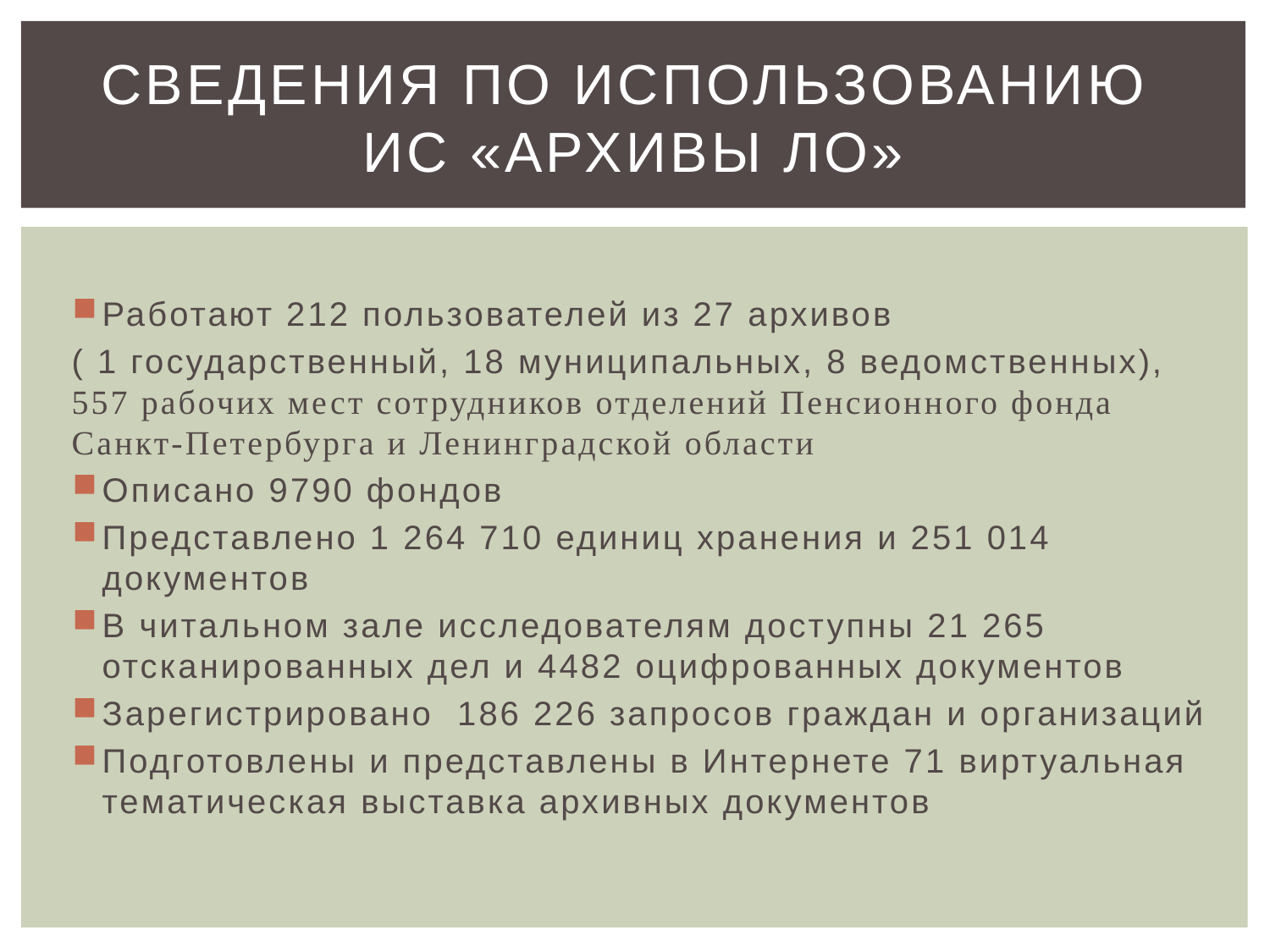

# Сведения по использованию ИС «Архивы ЛО»

Работают 212 пользователей из 27 архивов
( 1 государственный, 18 муниципальных, 8 ведомственных), 557 рабочих мест сотрудников отделений Пенсионного фонда Санкт-Петербурга и Ленинградской области
Описано 9790 фондов
Представлено 1 264 710 единиц хранения и 251 014 документов
В читальном зале исследователям доступны 21 265 отсканированных дел и 4482 оцифрованных документов
Зарегистрировано  186 226 запросов граждан и организаций
Подготовлены и представлены в Интернете 71 виртуальная  тематическая выставка архивных документов